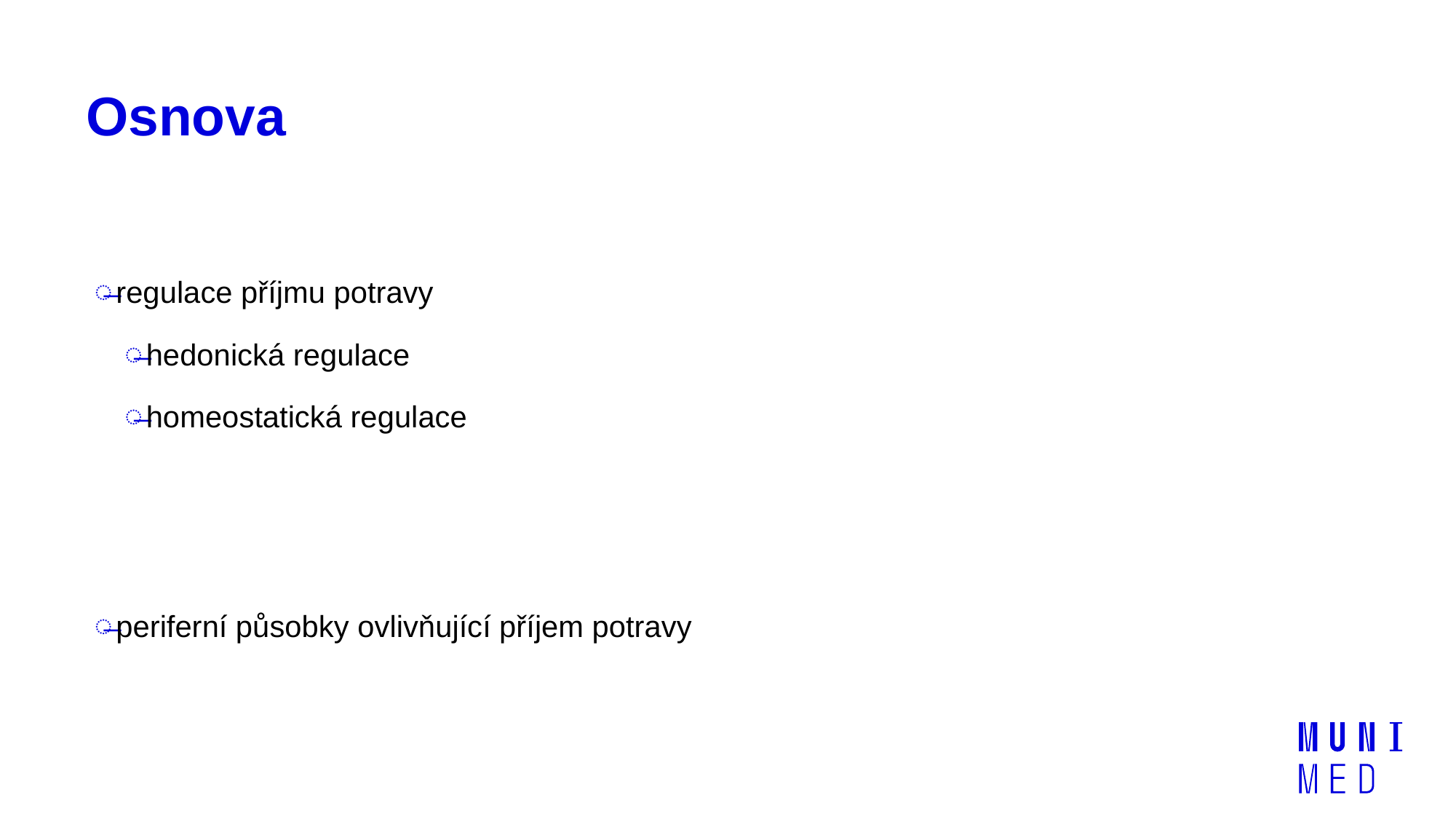

# Osnova
regulace příjmu potravy
hedonická regulace
homeostatická regulace

periferní působky ovlivňující příjem potravy